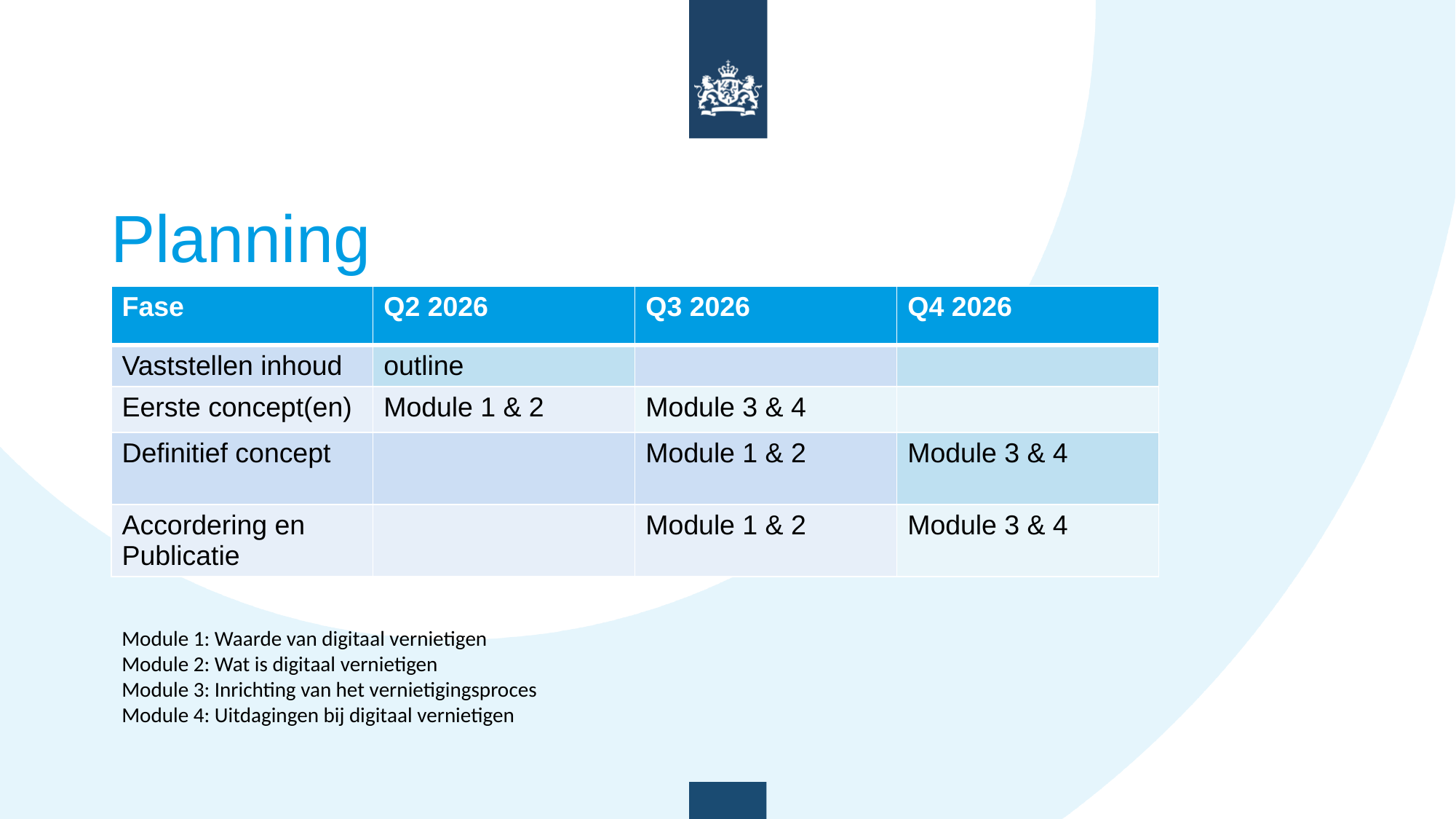

# Planning
| Fase | Q2 2026 | Q3 2026 | Q4 2026 |
| --- | --- | --- | --- |
| Vaststellen inhoud | outline |  |  |
| Eerste concept(en) | Module 1 & 2 | Module 3 & 4 |  |
| Definitief concept |  | Module 1 & 2 | Module 3 & 4 |
| Accordering en Publicatie |  | Module 1 & 2 | Module 3 & 4 |
Module 1: Waarde van digitaal vernietigen
Module 2: Wat is digitaal vernietigen
Module 3: Inrichting van het vernietigingsproces
Module 4: Uitdagingen bij digitaal vernietigen